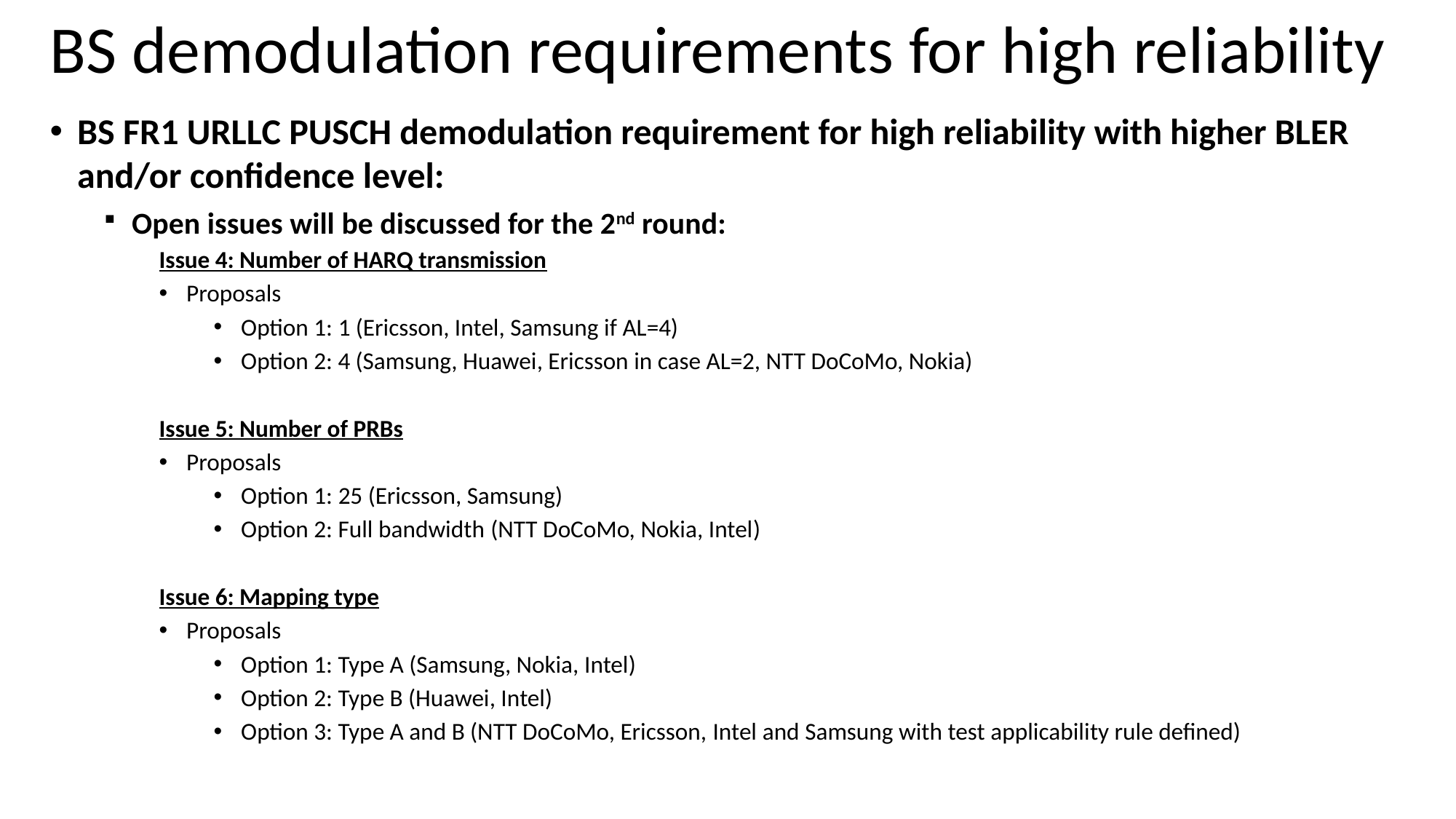

# BS demodulation requirements for high reliability
BS FR1 URLLC PUSCH demodulation requirement for high reliability with higher BLER and/or confidence level:
Open issues will be discussed for the 2nd round:
Issue 4: Number of HARQ transmission
Proposals
Option 1: 1 (Ericsson, Intel, Samsung if AL=4)
Option 2: 4 (Samsung, Huawei, Ericsson in case AL=2, NTT DoCoMo, Nokia)

Issue 5: Number of PRBs
Proposals
Option 1: 25 (Ericsson, Samsung)
Option 2: Full bandwidth (NTT DoCoMo, Nokia, Intel)

Issue 6: Mapping type
Proposals
Option 1: Type A (Samsung, Nokia, Intel)
Option 2: Type B (Huawei, Intel)
Option 3: Type A and B (NTT DoCoMo, Ericsson, Intel and Samsung with test applicability rule defined)